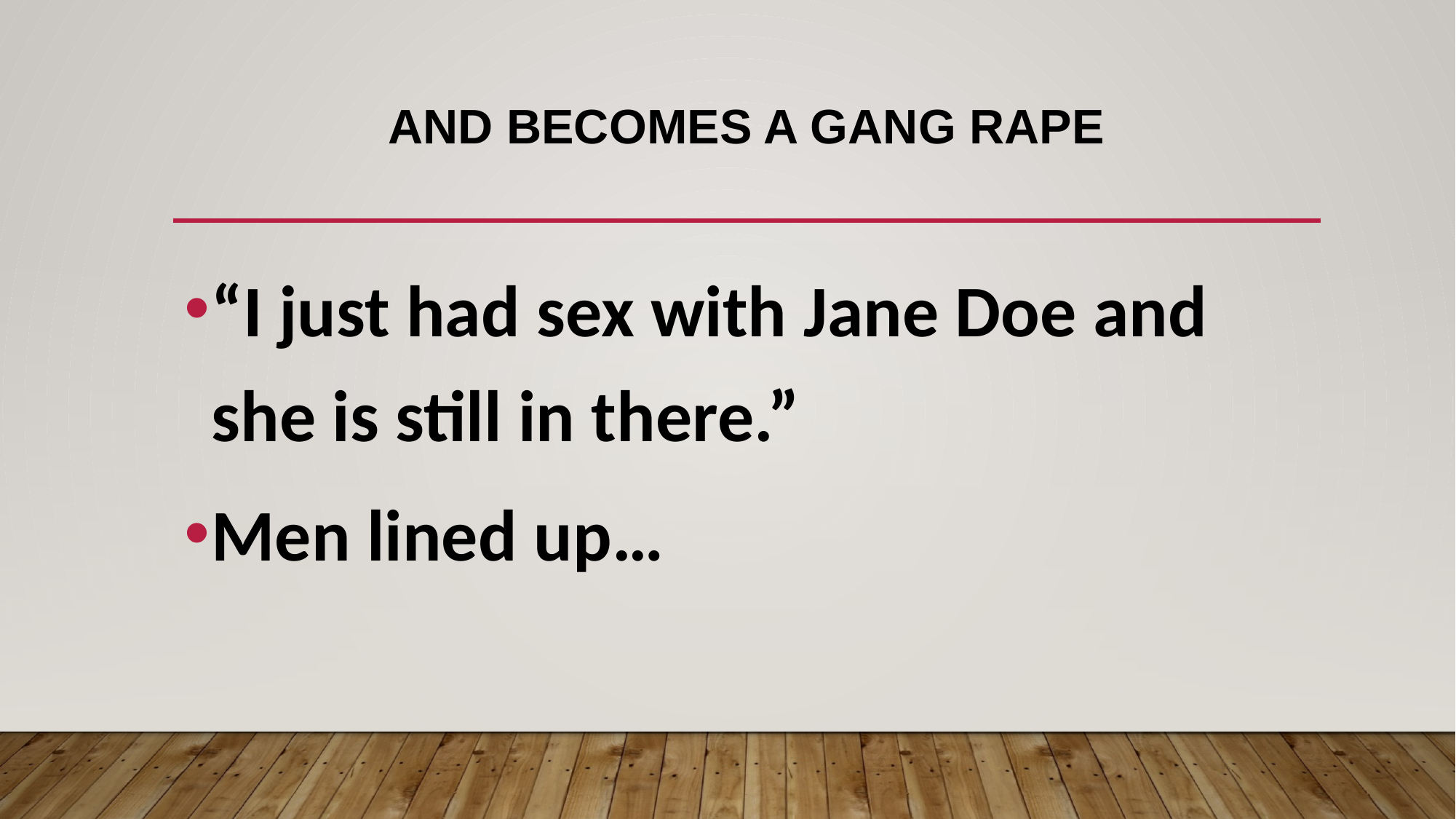

# And becomes a gang rape
“I just had sex with Jane Doe and she is still in there.”
Men lined up…